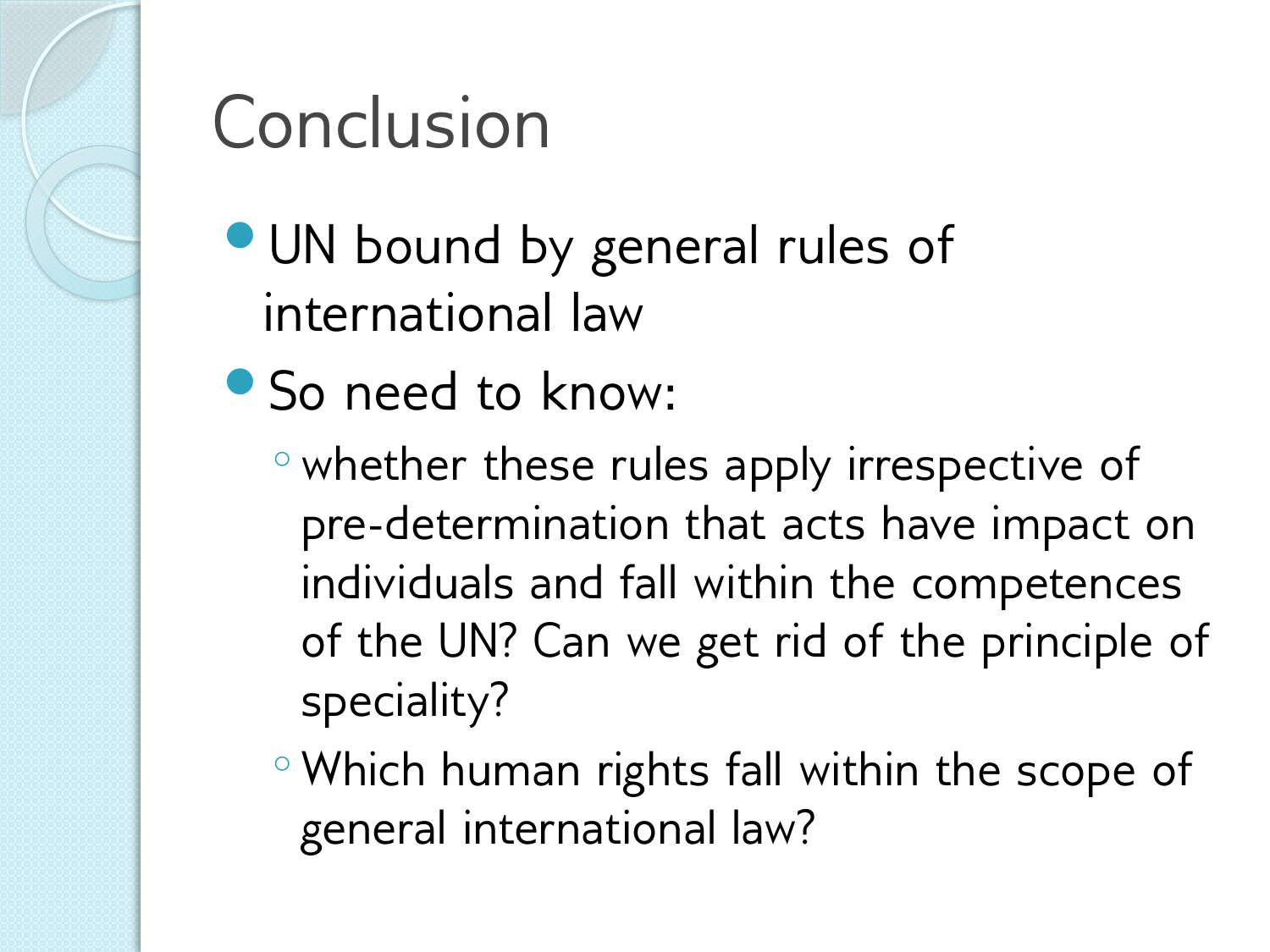

# Conclusion
UN bound by general rules of international law
So need to know:
whether these rules apply irrespective of pre-determination that acts have impact on individuals and fall within the competences of the UN? Can we get rid of the principle of speciality?
Which human rights fall within the scope of general international law?